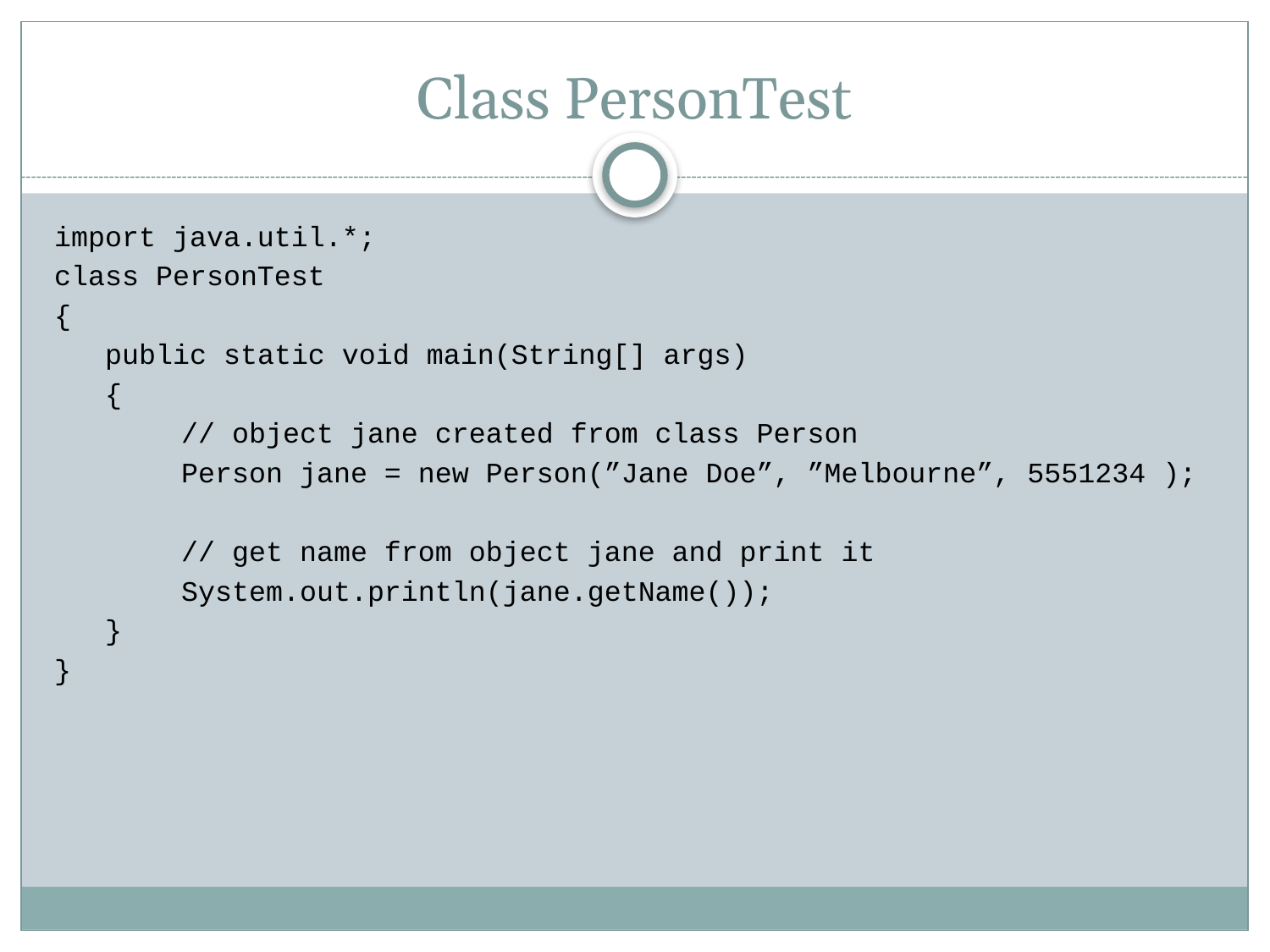

# Class PersonTest
import java.util.*;
class PersonTest
{
   public static void main(String[] args)
   {
	// object jane created from class Person
	Person jane = new Person(”Jane Doe”, ”Melbourne”, 5551234 );

	// get name from object jane and print it
	System.out.println(jane.getName());
   }
}